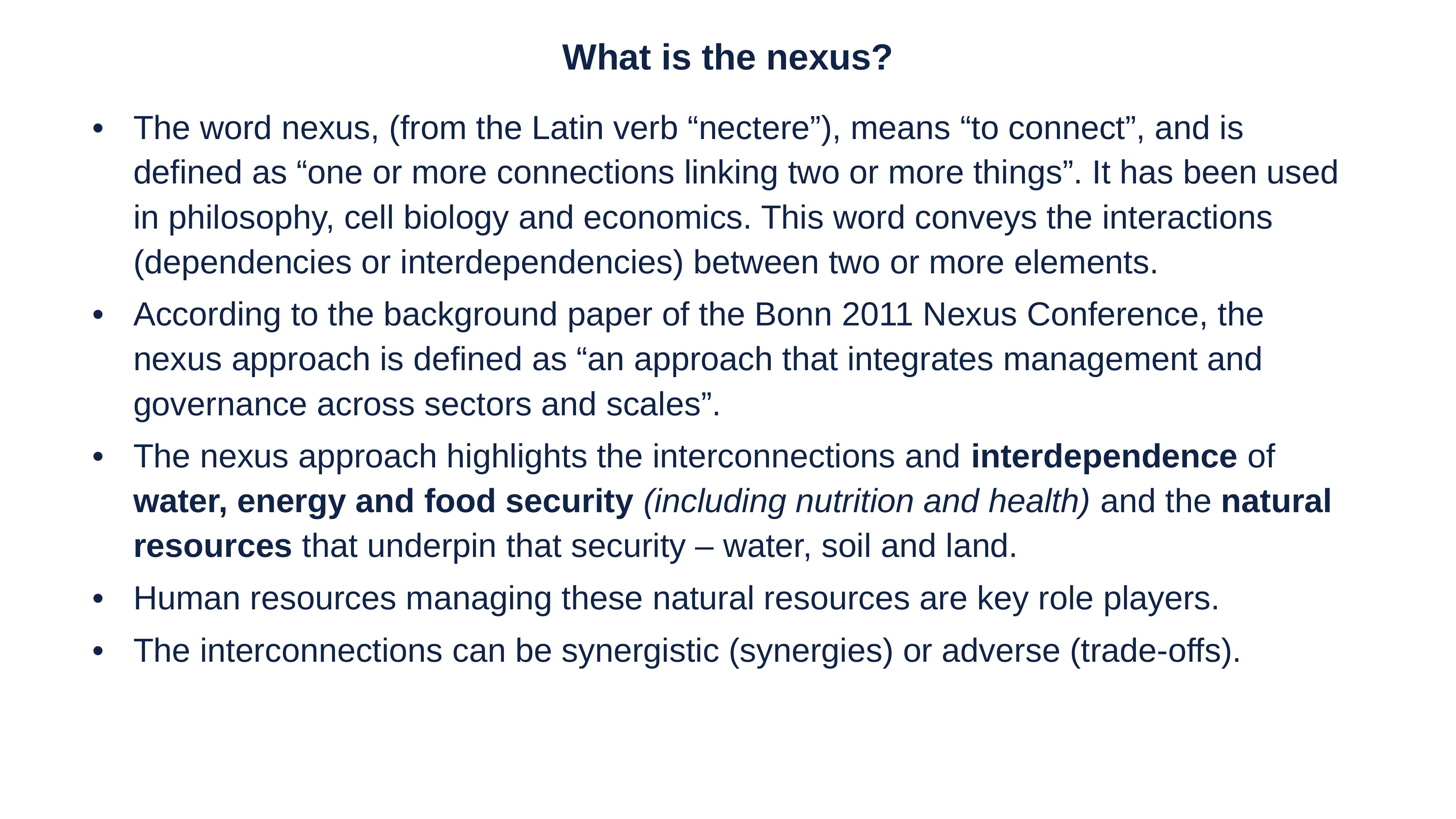

# What is the nexus?
The word nexus, (from the Latin verb “nectere”), means “to connect”, and is defined as “one or more connections linking two or more things”. It has been used in philosophy, cell biology and economics. This word conveys the interactions (dependencies or interdependencies) between two or more elements.
According to the background paper of the Bonn 2011 Nexus Conference, the nexus approach is defined as “an approach that integrates management and governance across sectors and scales”.
The nexus approach highlights the interconnections and interdependence of water, energy and food security (including nutrition and health) and the natural resources that underpin that security – water, soil and land.
Human resources managing these natural resources are key role players.
The interconnections can be synergistic (synergies) or adverse (trade-offs).